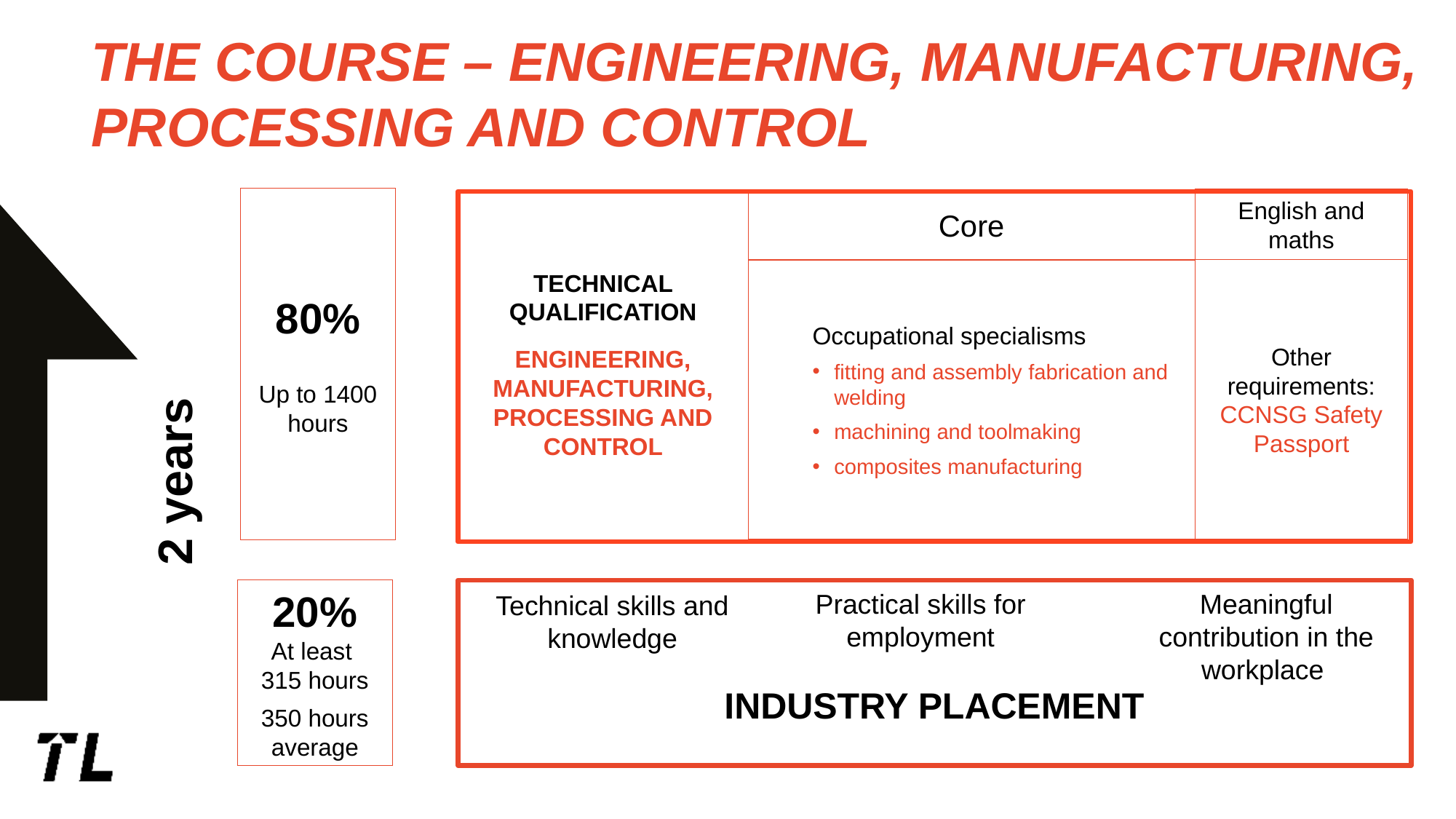

THE COURSE – ENGINEERING, MANUFACTURING, PROCESSING AND CONTROL

80%

Up to 1400 hours
TECHNICAL QUALIFICATION
ENGINEERING, MANUFACTURING, PROCESSING AND CONTROL
English and maths
Core

Occupational specialisms
fitting and assembly fabrication and welding
machining and toolmaking
composites manufacturing
Other requirements: CCNSG Safety Passport
2 years
20%
At least
315 hours
350 hours average

Practical skills for employment
Meaningful contribution in the workplace
Technical skills and knowledge
INDUSTRY PLACEMENT